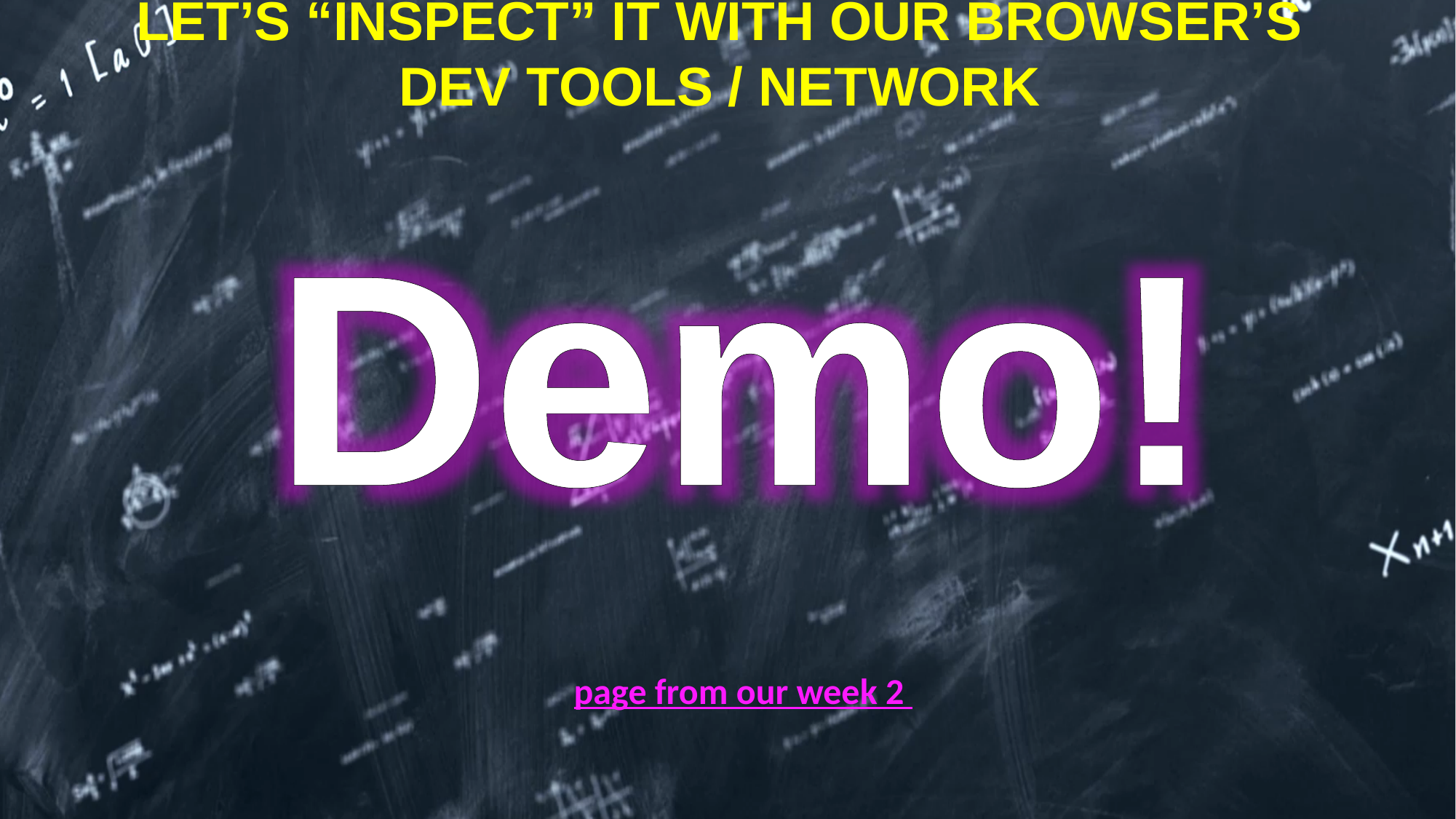

# Let’s “inspect” it with our browser’s dev tools / network
page from our week 2